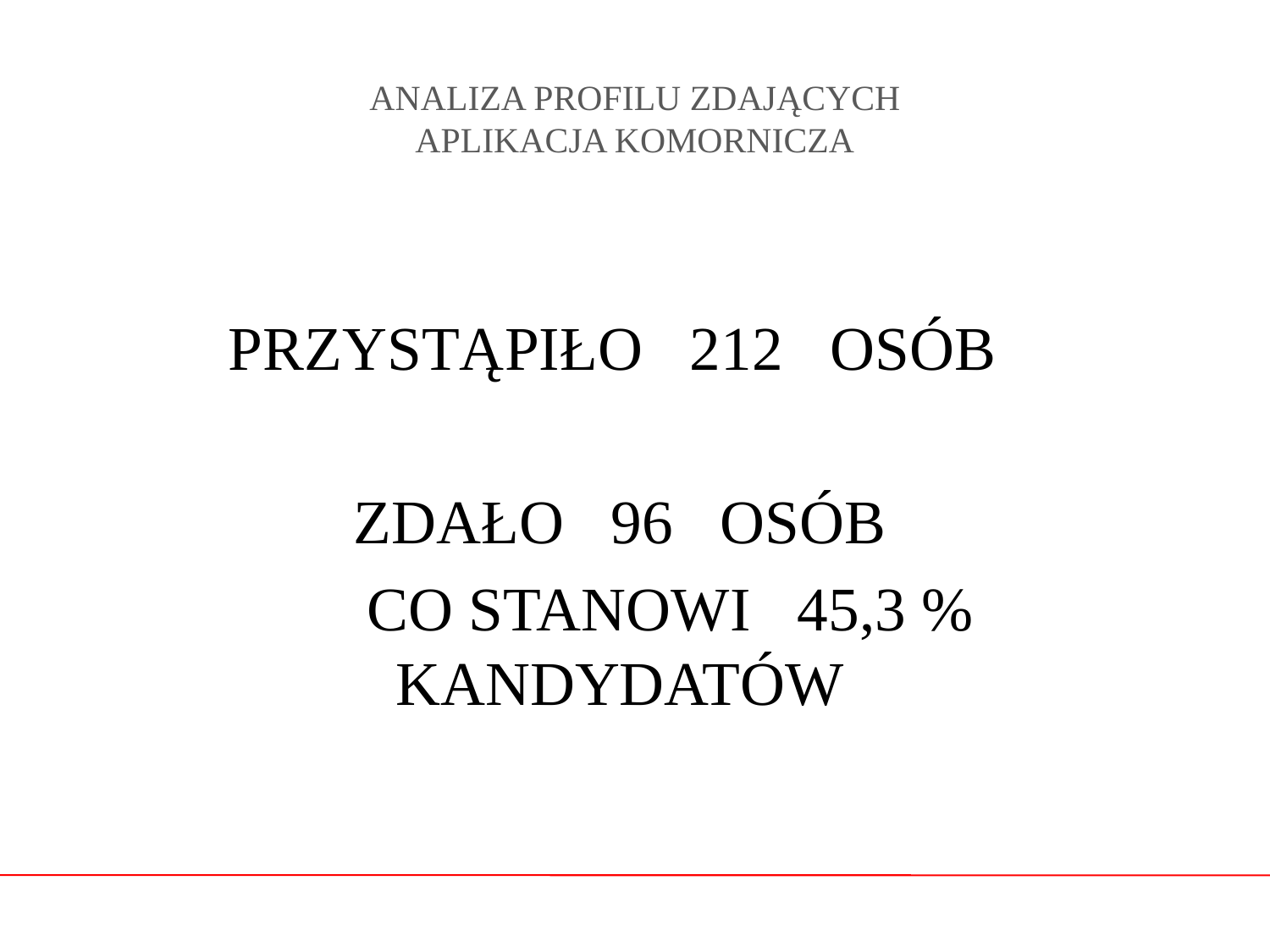

# ANALIZA PROFILU ZDAJĄCYCH APLIKACJA KOMORNICZA
PRZYSTĄPIŁO   212   OSÓB

ZDAŁO   96   OSÓB
	CO STANOWI   45,3 % KANDYDATÓW